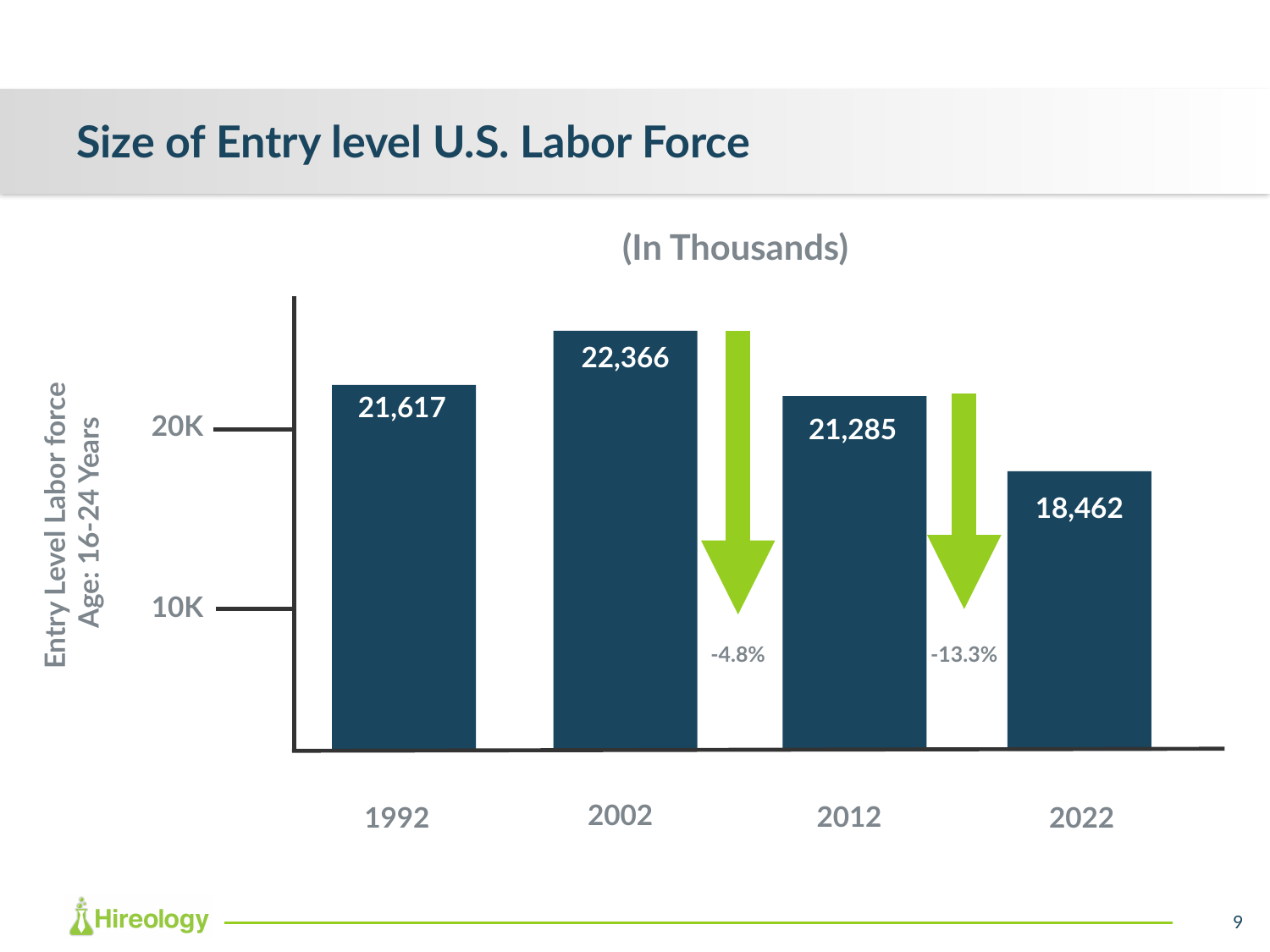

# Size of Entry level U.S. Labor Force
(In Thousands)

22,366
21,617

20K
21,285

Entry Level Labor force
Age: 16-24 Years
18,462
10K
-13.3%
-4.8%
2002
2012
1992
2022
9